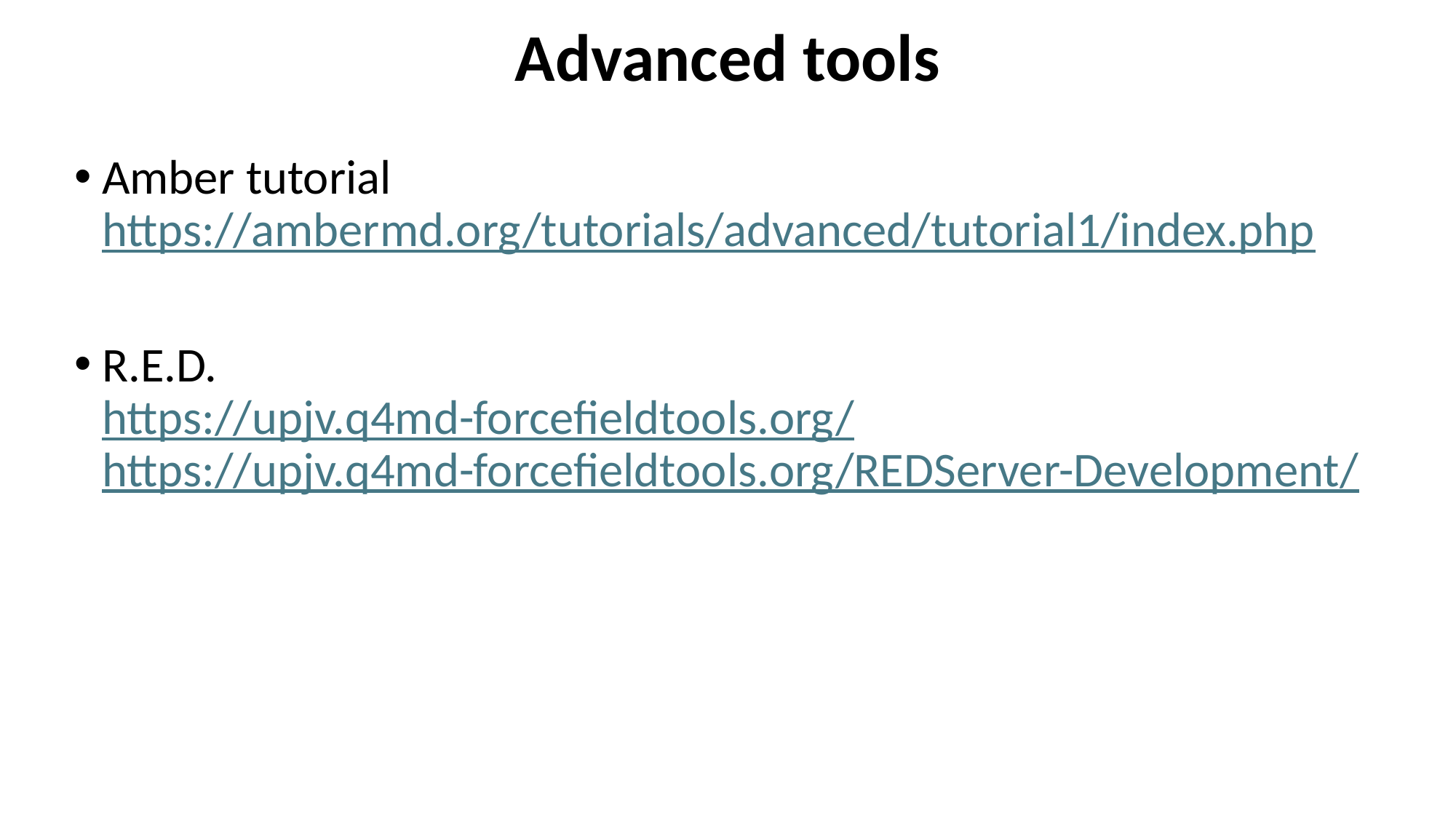

Advanced tools
Amber tutorial
https://ambermd.org/tutorials/advanced/tutorial1/index.php

R.E.D.
https://upjv.q4md-forcefieldtools.org/
https://upjv.q4md-forcefieldtools.org/REDServer-Development/